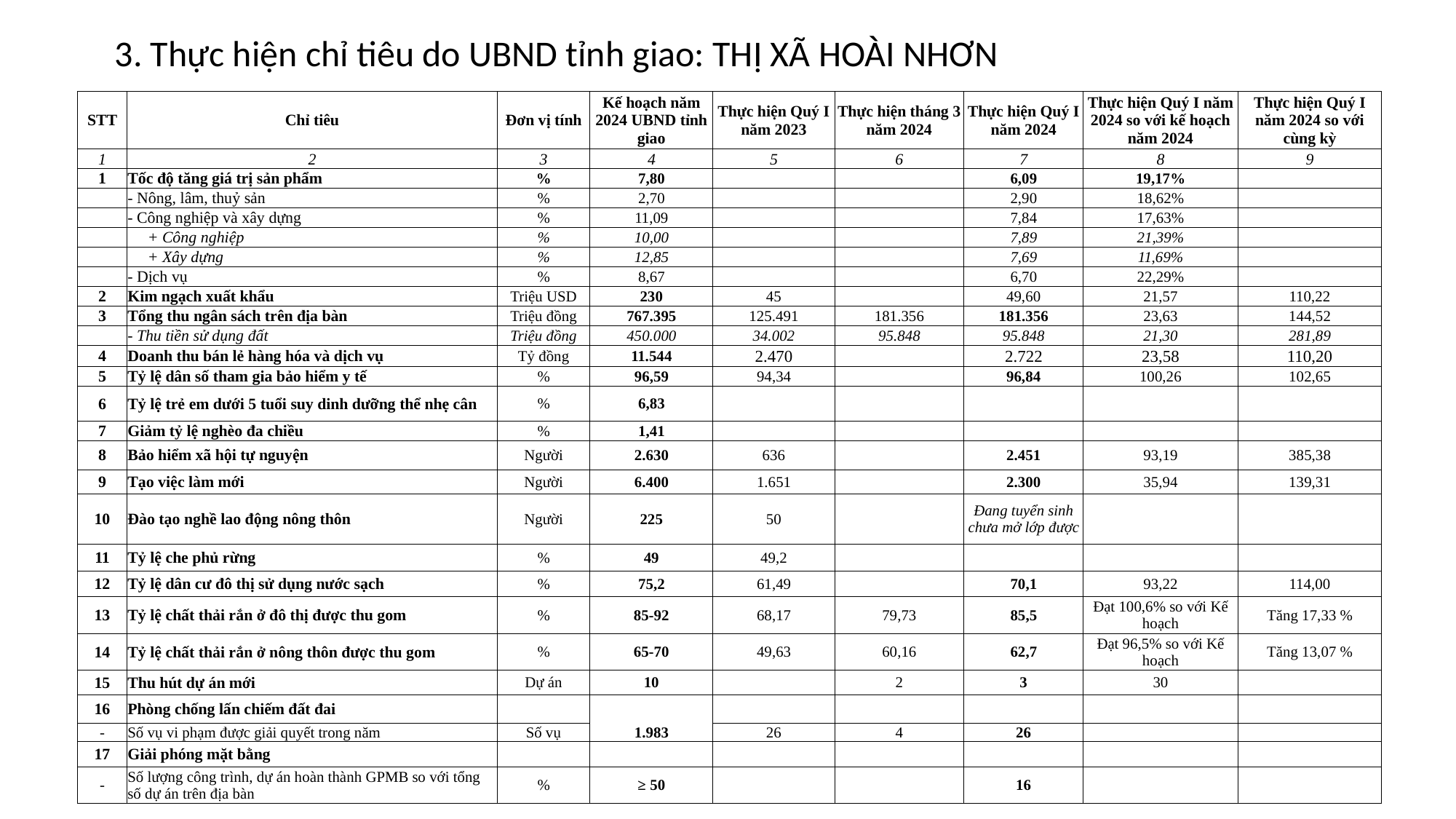

3. Thực hiện chỉ tiêu do UBND tỉnh giao: THỊ XÃ HOÀI NHƠN
| STT | Chỉ tiêu | Đơn vị tính | Kế hoạch năm 2024 UBND tỉnh giao | Thực hiện Quý I năm 2023 | Thực hiện tháng 3 năm 2024 | Thực hiện Quý I năm 2024 | Thực hiện Quý I năm 2024 so với kế hoạch năm 2024 | Thực hiện Quý I năm 2024 so với cùng kỳ |
| --- | --- | --- | --- | --- | --- | --- | --- | --- |
| 1 | 2 | 3 | 4 | 5 | 6 | 7 | 8 | 9 |
| 1 | Tốc độ tăng giá trị sản phẩm | % | 7,80 |  |  | 6,09 | 19,17% |  |
|  | - Nông, lâm, thuỷ sản | % | 2,70 |  |  | 2,90 | 18,62% |  |
|  | - Công nghiệp và xây dựng | % | 11,09 |  |  | 7,84 | 17,63% |  |
|  | + Công nghiệp | % | 10,00 |  |  | 7,89 | 21,39% |  |
|  | + Xây dựng | % | 12,85 |  |  | 7,69 | 11,69% |  |
|  | - Dịch vụ | % | 8,67 |  |  | 6,70 | 22,29% |  |
| 2 | Kim ngạch xuất khẩu | Triệu USD | 230 | 45 |  | 49,60 | 21,57 | 110,22 |
| 3 | Tổng thu ngân sách trên địa bàn | Triệu đồng | 767.395 | 125.491 | 181.356 | 181.356 | 23,63 | 144,52 |
|  | - Thu tiền sử dụng đất | Triệu đồng | 450.000 | 34.002 | 95.848 | 95.848 | 21,30 | 281,89 |
| 4 | Doanh thu bán lẻ hàng hóa và dịch vụ | Tỷ đồng | 11.544 | 2.470 |  | 2.722 | 23,58 | 110,20 |
| 5 | Tỷ lệ dân số tham gia bảo hiểm y tế | % | 96,59 | 94,34 |  | 96,84 | 100,26 | 102,65 |
| 6 | Tỷ lệ trẻ em dưới 5 tuổi suy dinh dưỡng thể nhẹ cân | % | 6,83 |  |  |  |  |  |
| 7 | Giảm tỷ lệ nghèo đa chiều | % | 1,41 |  |  |  |  |  |
| 8 | Bảo hiểm xã hội tự nguyện | Người | 2.630 | 636 |  | 2.451 | 93,19 | 385,38 |
| 9 | Tạo việc làm mới | Người | 6.400 | 1.651 |  | 2.300 | 35,94 | 139,31 |
| 10 | Đào tạo nghề lao động nông thôn | Người | 225 | 50 |  | Đang tuyển sinh chưa mở lớp được |  |  |
| 11 | Tỷ lệ che phủ rừng | % | 49 | 49,2 |  |  |  |  |
| 12 | Tỷ lệ dân cư đô thị sử dụng nước sạch | % | 75,2 | 61,49 |  | 70,1 | 93,22 | 114,00 |
| 13 | Tỷ lệ chất thải rắn ở đô thị được thu gom | % | 85-92 | 68,17 | 79,73 | 85,5 | Đạt 100,6% so với Kế hoạch | Tăng 17,33 % |
| 14 | Tỷ lệ chất thải rắn ở nông thôn được thu gom | % | 65-70 | 49,63 | 60,16 | 62,7 | Đạt 96,5% so với Kế hoạch | Tăng 13,07 % |
| 15 | Thu hút dự án mới | Dự án | 10 |  | 2 | 3 | 30 |  |
| 16 | Phòng chống lấn chiếm đất đai |  |  |  |  |  |  |  |
| - | Số vụ vi phạm được giải quyết trong năm | Số vụ | 1.983 | 26 | 4 | 26 |  |  |
| 17 | Giải phóng mặt bằng |  |  |  |  |  |  |  |
| - | Số lượng công trình, dự án hoàn thành GPMB so với tổng số dự án trên địa bàn | % | ≥ 50 |  |  | 16 |  |  |